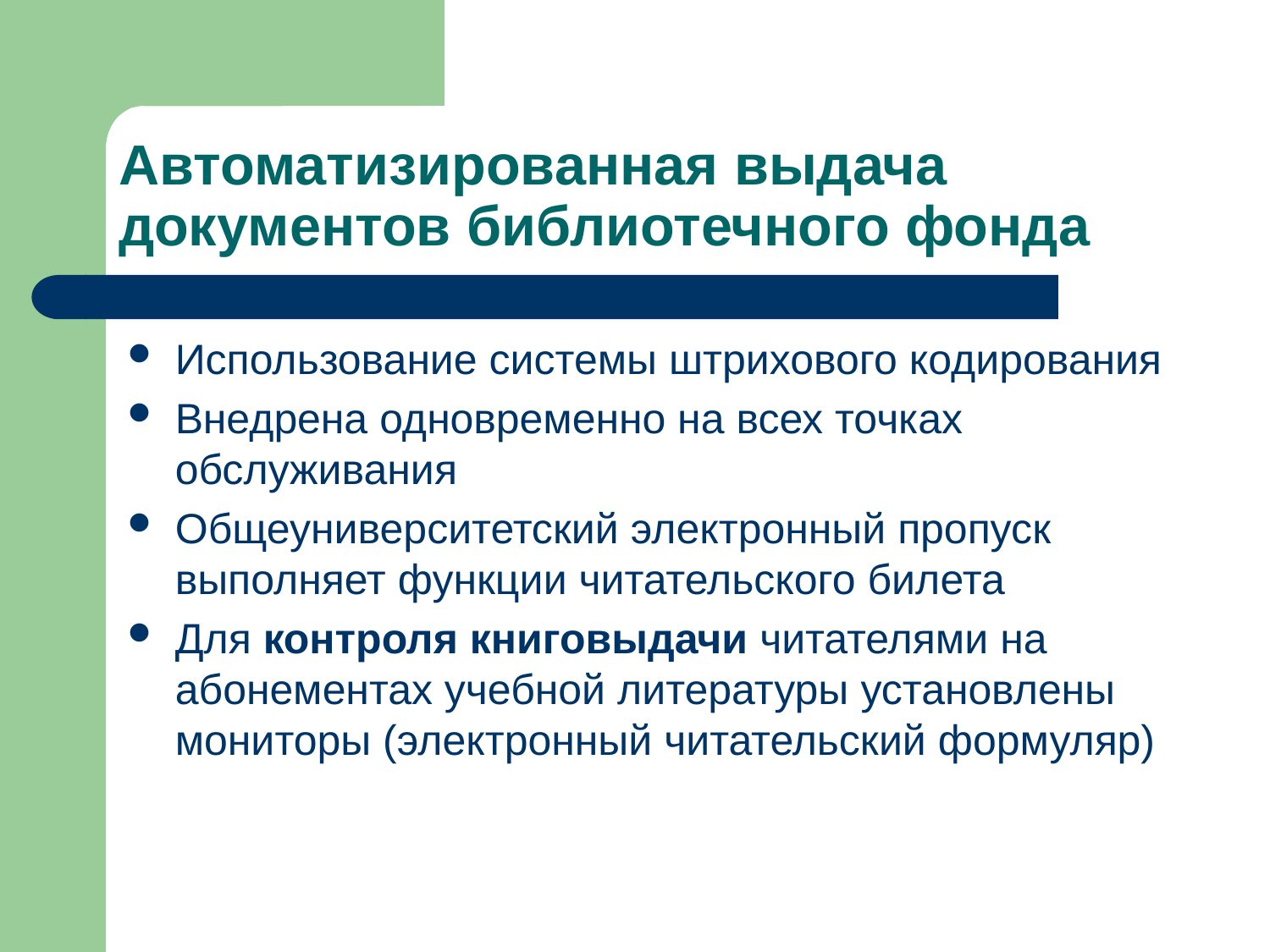

# Автоматизированная выдача документов библиотечного фонда
Использование системы штрихового кодирования
Внедрена одновременно на всех точках обслуживания
Общеуниверситетский электронный пропуск выполняет функции читательского билета
Для контроля книговыдачи читателями на абонементах учебной литературы установлены мониторы (электронный читательский формуляр)